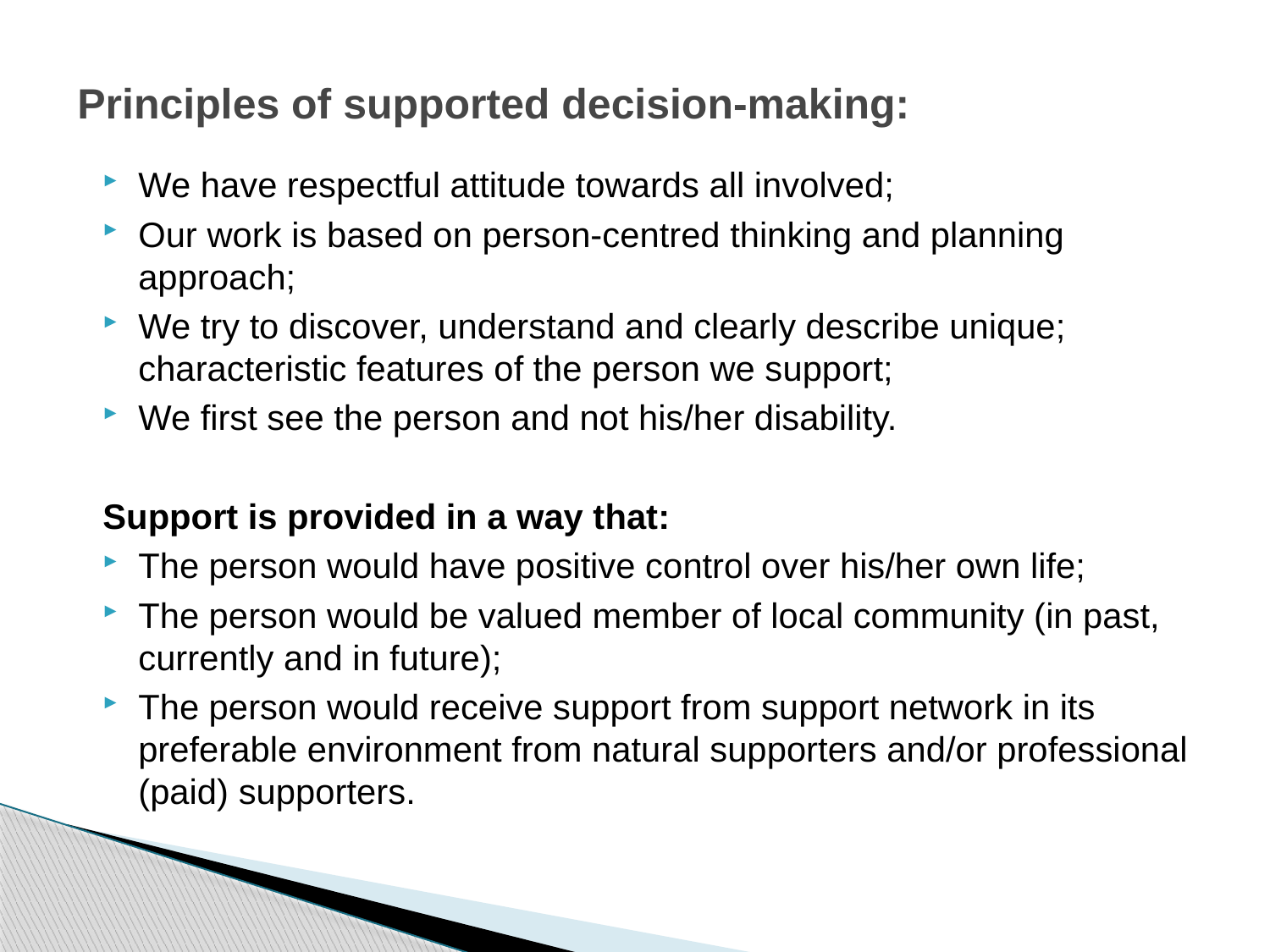

# Principles of supported decision-making:
We have respectful attitude towards all involved;
Our work is based on person-centred thinking and planning approach;
We try to discover, understand and clearly describe unique; characteristic features of the person we support;
We first see the person and not his/her disability.

Support is provided in a way that:
The person would have positive control over his/her own life;
The person would be valued member of local community (in past, currently and in future);
The person would receive support from support network in its preferable environment from natural supporters and/or professional (paid) supporters.